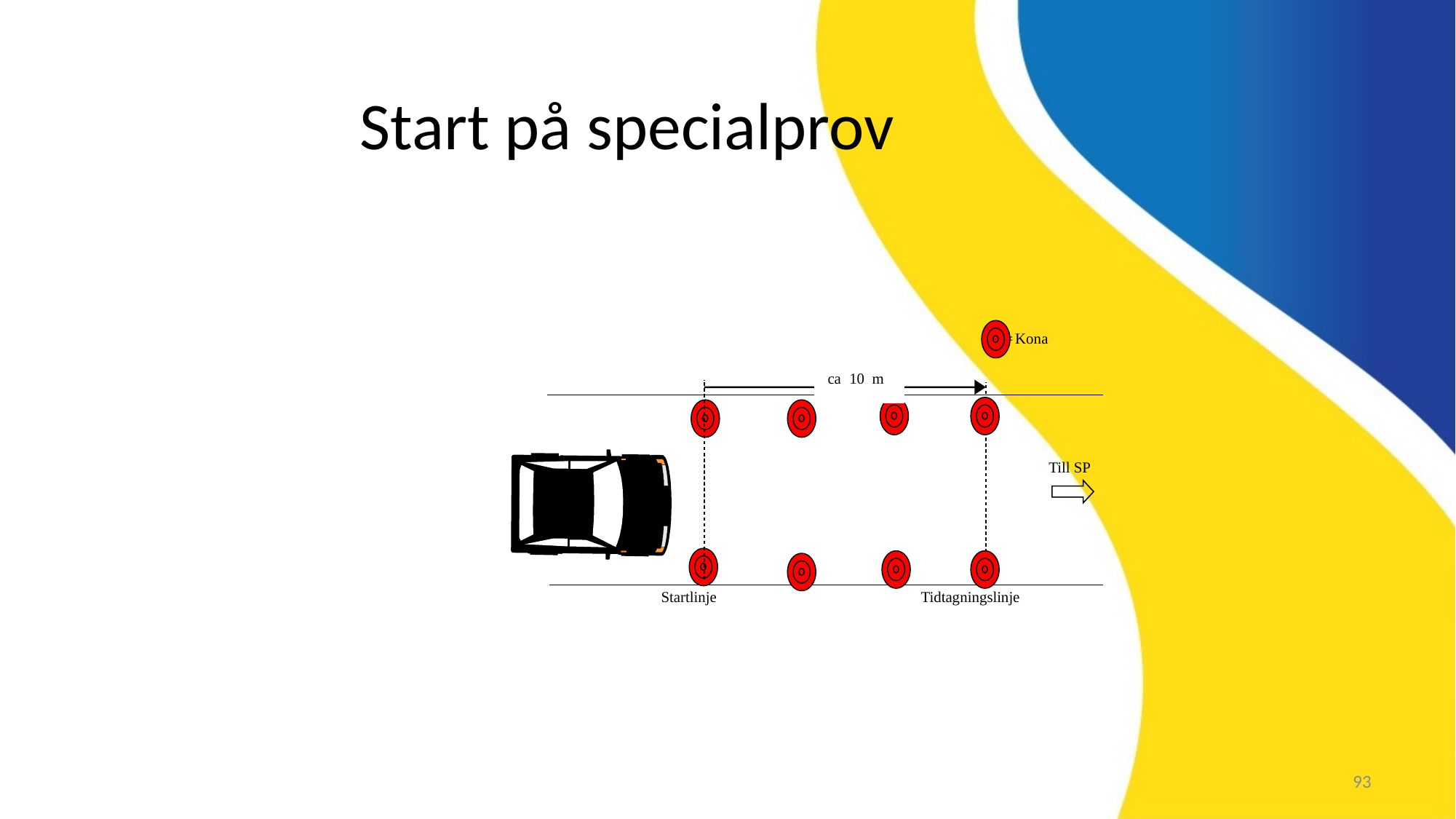

Start på specialprov

=
Kona

ca

10
 m

Till SP

Startlinje

Tidtagningslinje

93